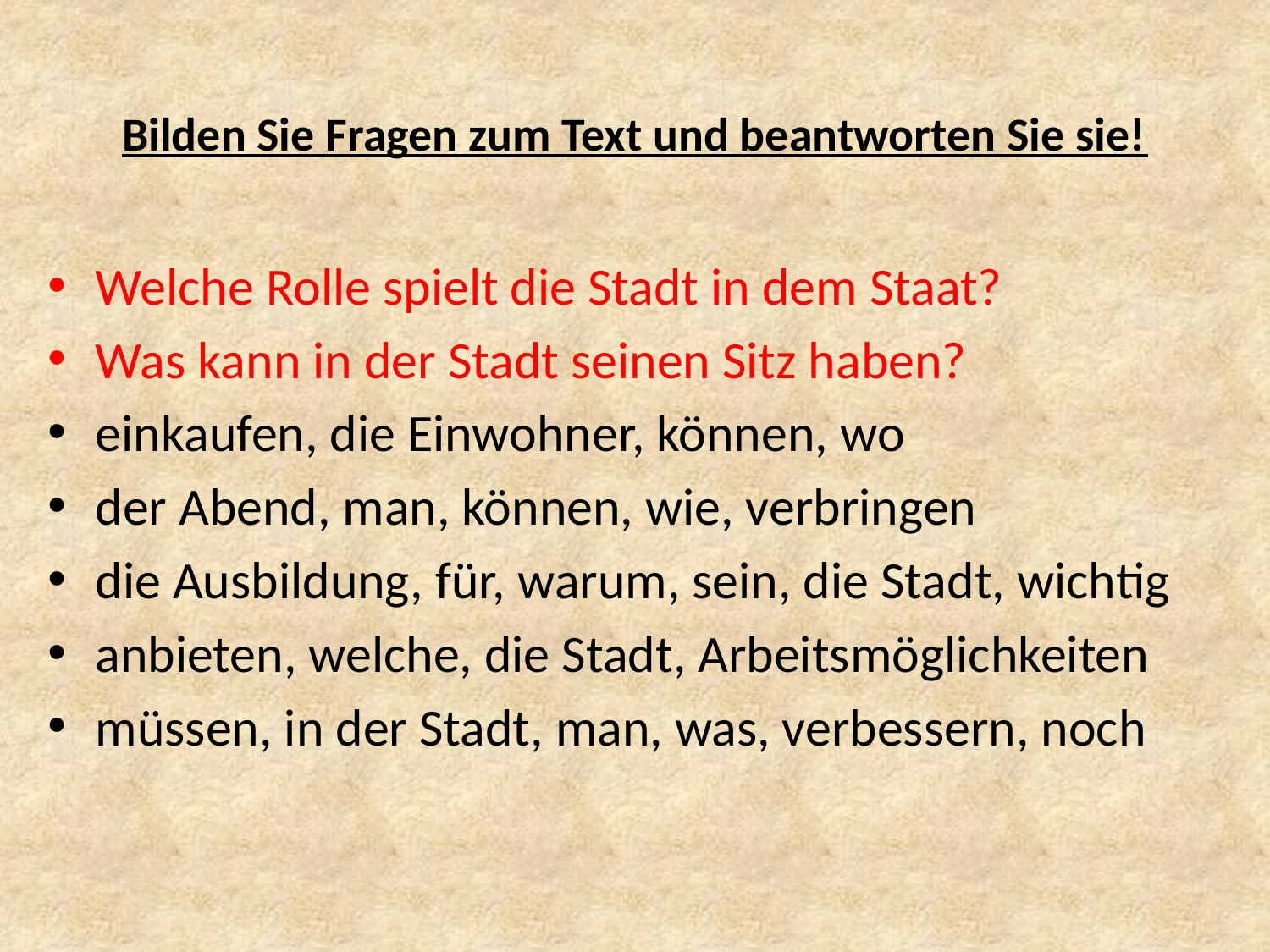

# Bilden Sie Fragen zum Text und beantworten Sie sie!
Welche Rolle spielt die Stadt in dem Staat?
Was kann in der Stadt seinen Sitz haben?
einkaufen, die Einwohner, können, wo
der Abend, man, können, wie, verbringen
die Ausbildung, für, warum, sein, die Stadt, wichtig
anbieten, welche, die Stadt, Arbeitsmöglichkeiten
müssen, in der Stadt, man, was, verbessern, noch